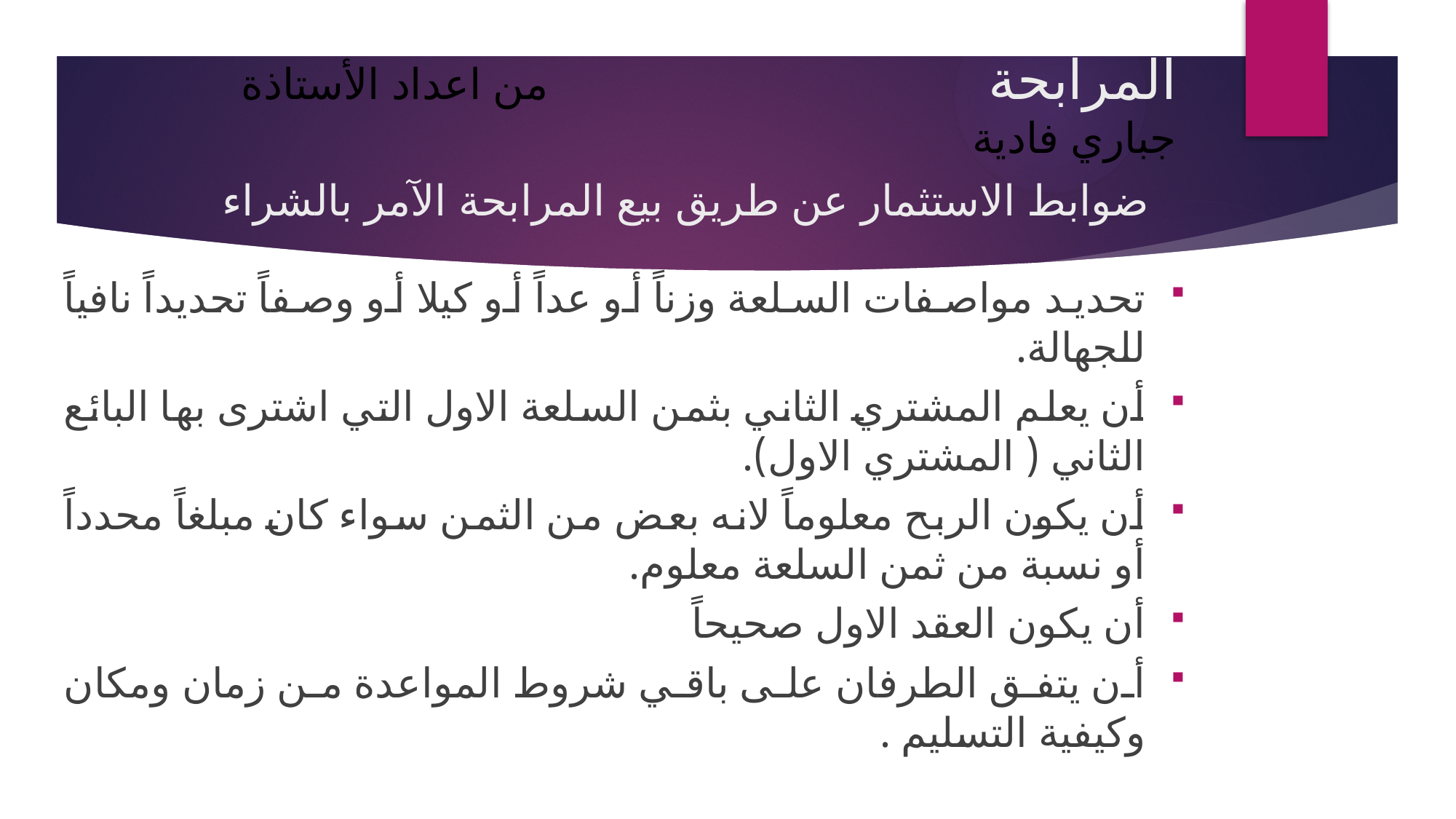

# المرابحة                               من اعداد الأستاذة جباري فادية ضوابط الاستثمار عن طريق بيع المرابحة الآمر بالشراء
تحديد مواصفات السلعة وزناً أو عداً أو كيلا أو وصفاً تحديداً نافياً للجهالة.
أن يعلم المشتري الثاني بثمن السلعة الاول التي اشترى بها البائع الثاني ( المشتري الاول).
أن يكون الربح معلوماً لانه بعض من الثمن سواء كان مبلغاً محدداً أو نسبة من ثمن السلعة معلوم.
أن يكون العقد الاول صحيحاً
أن يتفق الطرفان على باقي شروط المواعدة من زمان ومكان وكيفية التسليم .